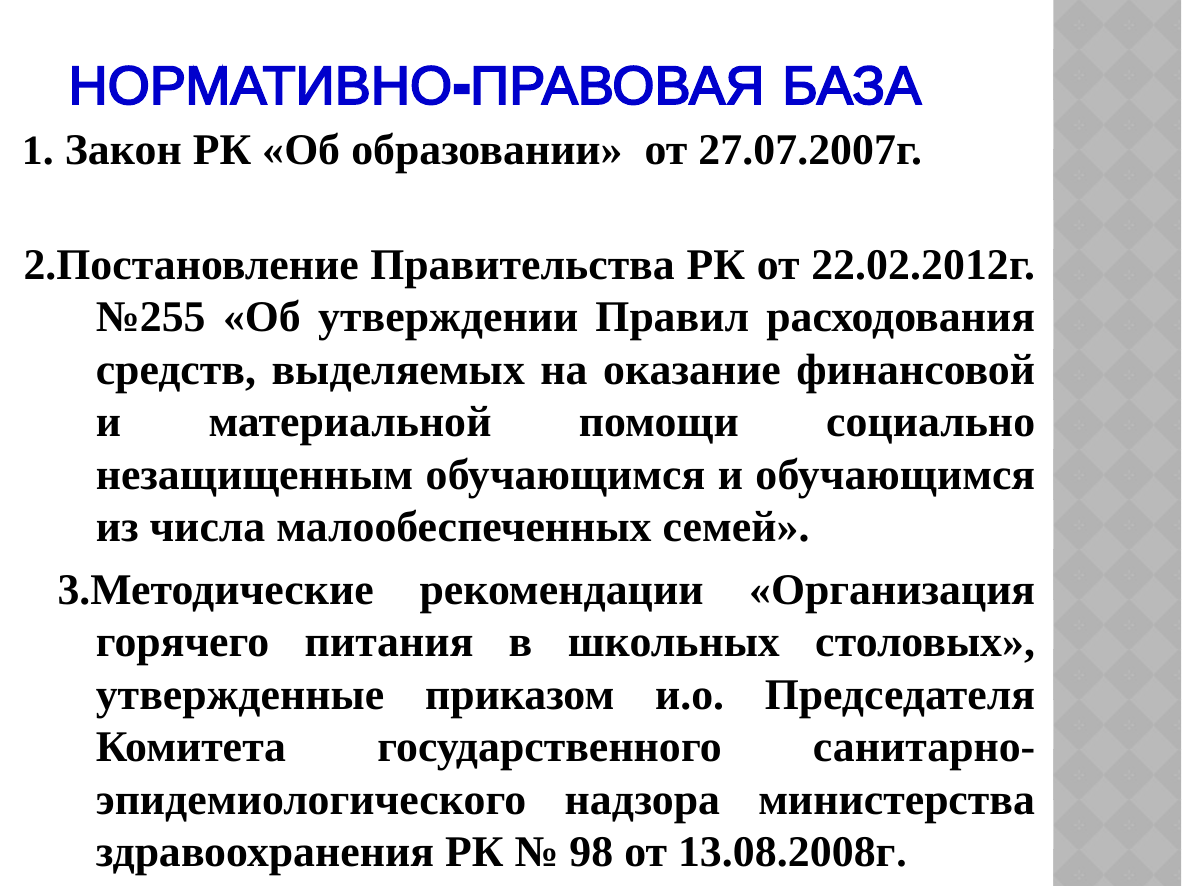

# Нормативно-правовая база
 1. Закон РК «Об образовании»  от 27.07.2007г.
 2.Постановление Правительства РК от 22.02.2012г. №255 «Об утверждении Правил расходования средств, выделяемых на оказание финансовой и материальной помощи социально незащищенным обучающимся и обучающимся из числа малообеспеченных семей».
 3.Методические рекомендации «Организация горячего питания в школьных столовых», утвержденные приказом и.о. Председателя Комитета государственного санитарно-эпидемиологического надзора министерства здравоохранения РК № 98 от 13.08.2008г.